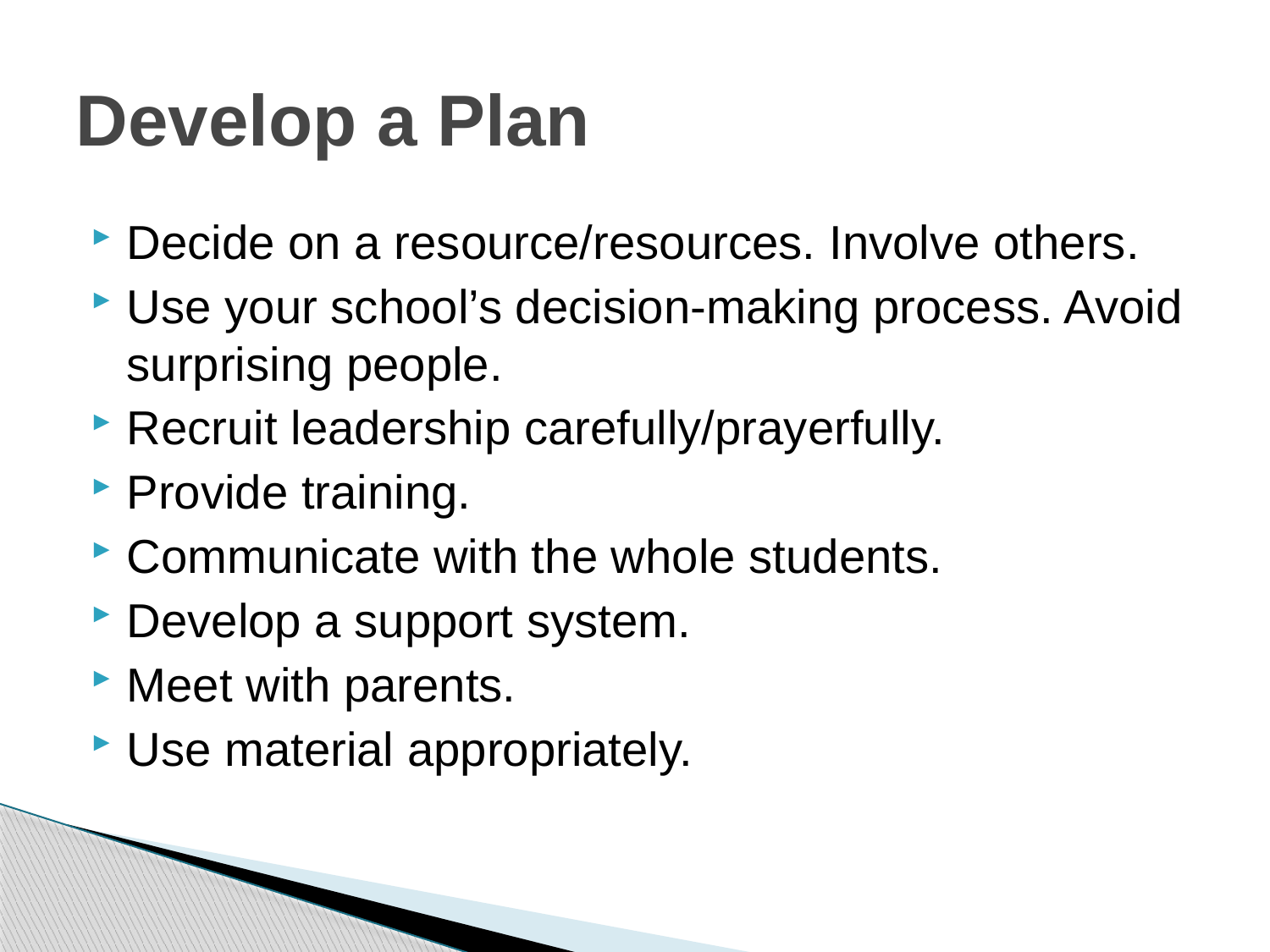

# Develop a Plan
Decide on a resource/resources. Involve others.
Use your school’s decision-making process. Avoid surprising people.
Recruit leadership carefully/prayerfully.
Provide training.
Communicate with the whole students.
Develop a support system.
Meet with parents.
Use material appropriately.

27